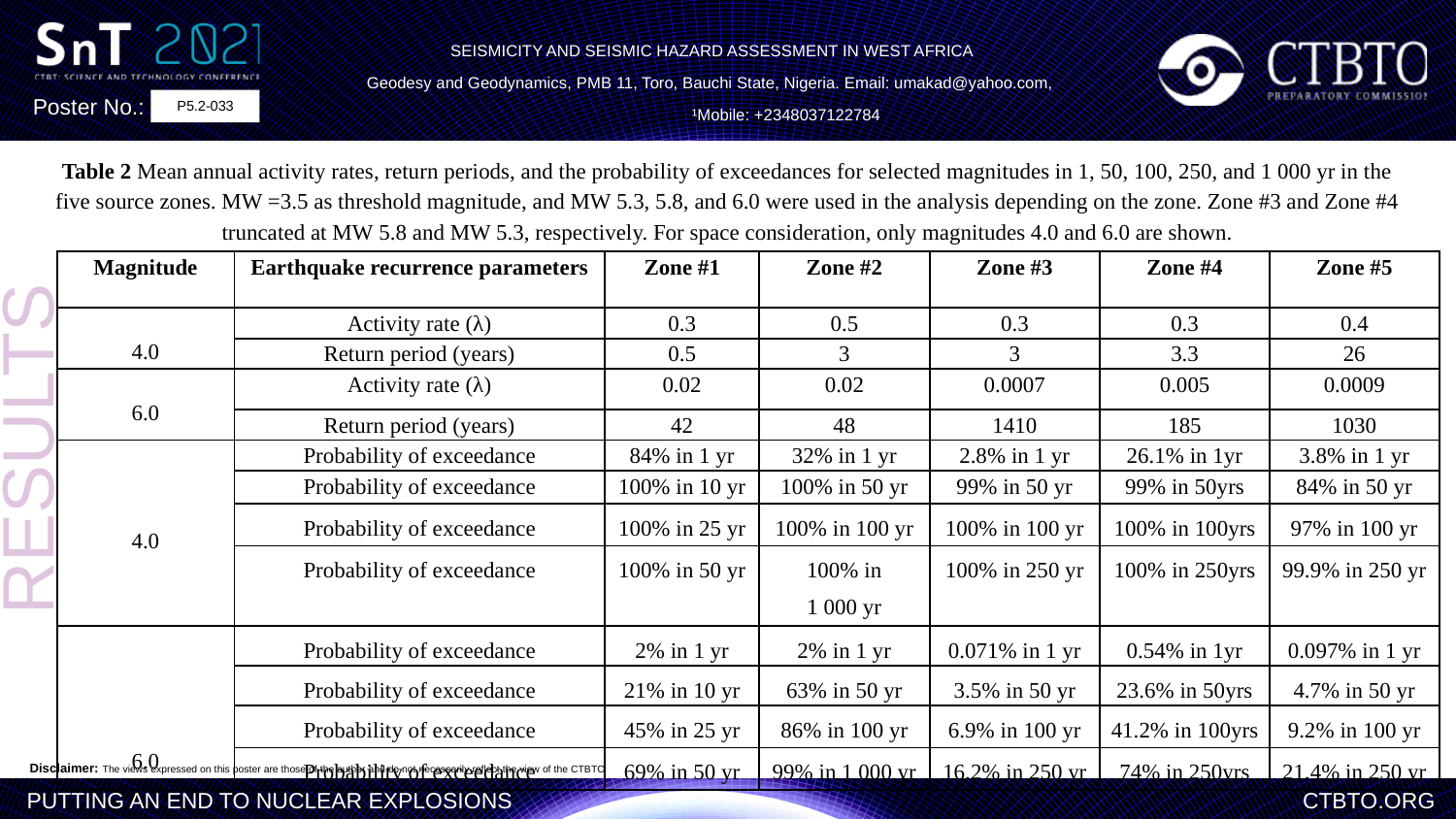

SEISMICITY AND SEISMIC HAZARD ASSESSMENT IN WEST AFRICA
Geodesy and Geodynamics, PMB 11, Toro, Bauchi State, Nigeria. Email: umakad@yahoo.com,
                                ¹Mobile: +2348037122784
P5.2-033

Table 2 Mean annual activity rates, return periods, and the probability of exceedances for selected magnitudes in 1, 50, 100, 250, and 1 000 yr in the five source zones. MW =3.5 as threshold magnitude, and MW 5.3, 5.8, and 6.0 were used in the analysis depending on the zone. Zone #3 and Zone #4 truncated at MW 5.8 and MW 5.3, respectively. For space consideration, only magnitudes 4.0 and 6.0 are shown.
| Magnitude | Earthquake recurrence parameters | Zone #1 | Zone #2 | Zone #3 | Zone #4 | Zone #5 |
| --- | --- | --- | --- | --- | --- | --- |
| 4.0 | Activity rate (λ) | 0.3 | 0.5 | 0.3 | 0.3 | 0.4 |
|  | Return period (years) | 0.5 | 3 | 3 | 3.3 | 26 |
| 6.0 | Activity rate (λ) | 0.02 | 0.02 | 0.0007 | 0.005 | 0.0009 |
|  | Return period (years) | 42 | 48 | 1410 | 185 | 1030 |
| 4.0 | Probability of exceedance | 84% in 1 yr | 32% in 1 yr | 2.8% in 1 yr | 26.1% in 1yr | 3.8% in 1 yr |
|  | Probability of exceedance | 100% in 10 yr | 100% in 50 yr | 99% in 50 yr | 99% in 50yrs | 84% in 50 yr |
|  | Probability of exceedance | 100% in 25 yr | 100% in 100 yr | 100% in 100 yr | 100% in 100yrs | 97% in 100 yr |
|  | Probability of exceedance | 100% in 50 yr | 100% in 1 000 yr | 100% in 250 yr | 100% in 250yrs | 99.9% in 250 yr |
| 6.0 | Probability of exceedance | 2% in 1 yr | 2% in 1 yr | 0.071% in 1 yr | 0.54% in 1yr | 0.097% in 1 yr |
|  | Probability of exceedance | 21% in 10 yr | 63% in 50 yr | 3.5% in 50 yr | 23.6% in 50yrs | 4.7% in 50 yr |
|  | Probability of exceedance | 45% in 25 yr | 86% in 100 yr | 6.9% in 100 yr | 41.2% in 100yrs | 9.2% in 100 yr |
|  | Probability of exceedance | 69% in 50 yr | 99% in 1 000 yr | 16.2% in 250 yr | 74% in 250yrs | 21.4% in 250 yr |
RESULTS